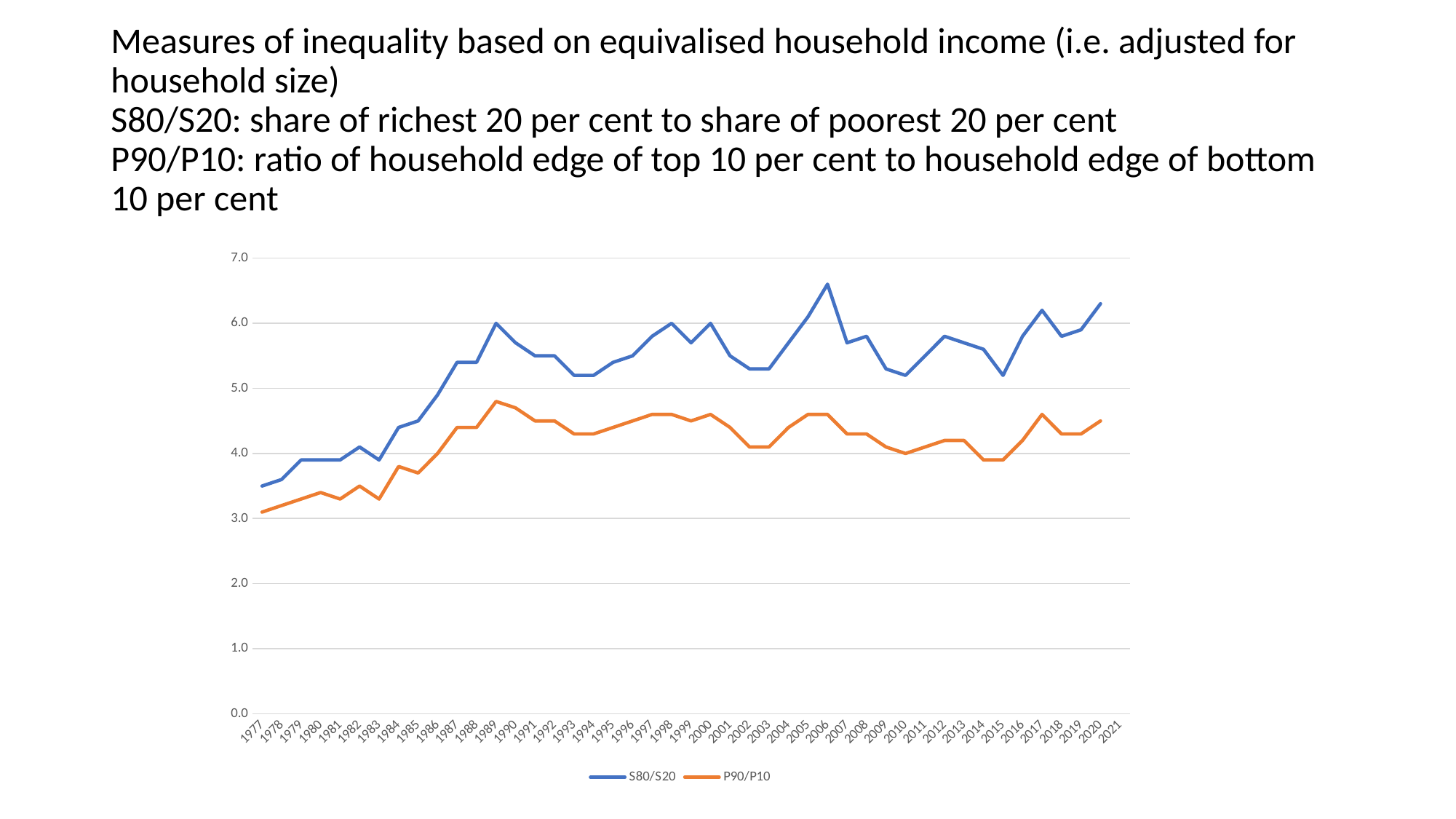

# Measures of inequality based on equivalised household income (i.e. adjusted for household size) S80/S20: share of richest 20 per cent to share of poorest 20 per cent P90/P10: ratio of household edge of top 10 per cent to household edge of bottom 10 per cent

[unsupported chart]